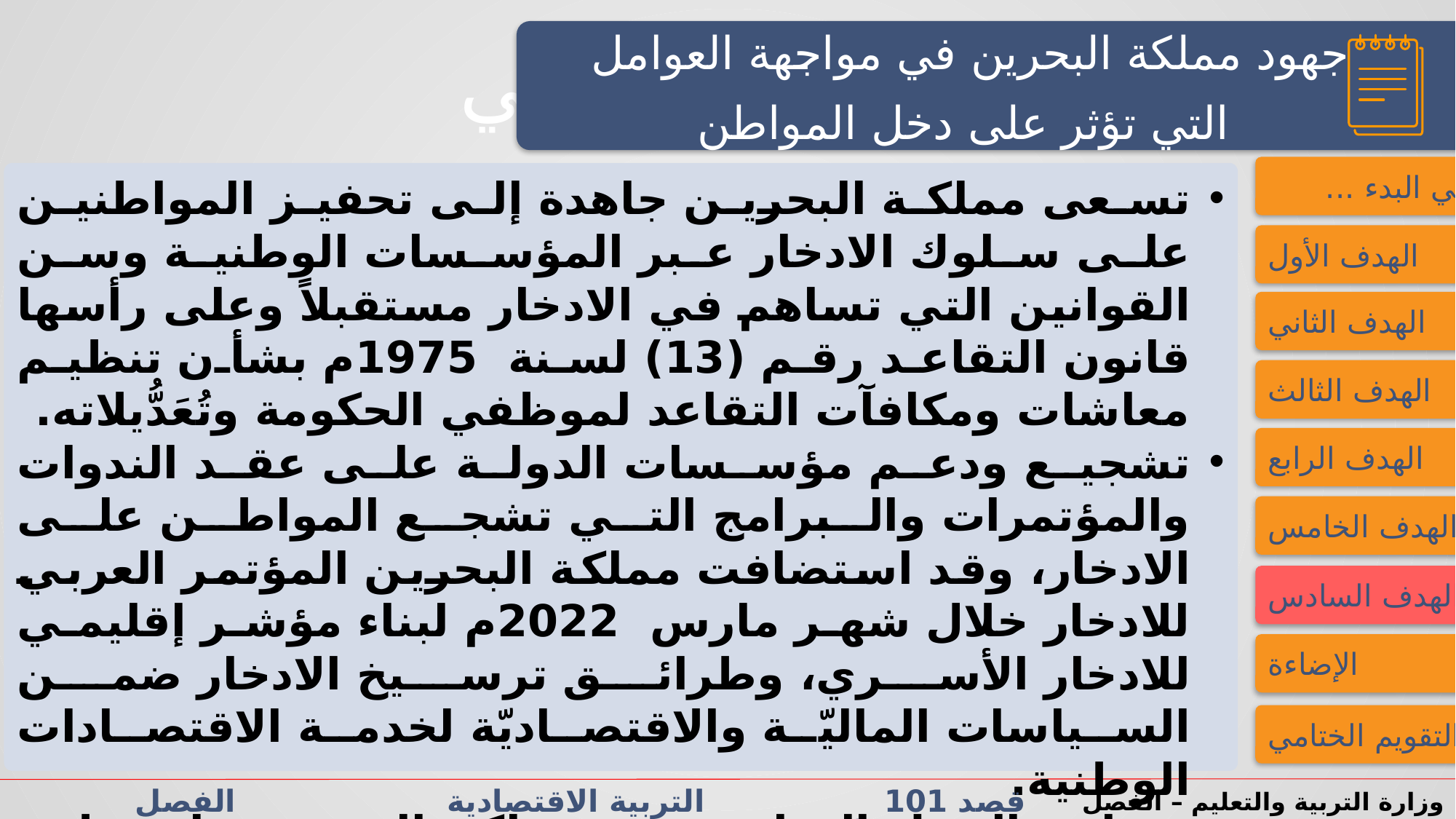

جهود مملكة البحرين في مواجهة العوامل
التي تؤثر على دخل المواطن

النشاط الاستهلالي
النشاط الاستهلالي

فــــي البدء ...
تسعى مملكة البحرين جاهدة إلى تحفيز المواطنين على سلوك الادخار عبر المؤسسات الوطنية وسن القوانين التي تساهم في الادخار مستقبلاً وعلى رأسها قانون التقاعد رقم (13) لسنة 1975م بشأن تنظيم معاشات ومكافآت التقاعد لموظفي الحكومة وتُعَدُّيلاته.
تشجيع ودعم مؤسسات الدولة على عقد الندوات والمؤتمرات والبرامج التي تشجع المواطن على الادخار، وقد استضافت مملكة البحرين المؤتمر العربي للادخار خلال شهر مارس 2022م لبناء مؤشر إقليمي للادخار الأسري، وطرائق ترسيخ الادخار ضمن السياسات الماليّة والاقتصاديّة لخدمة الاقتصادات الوطنية.
تساهم البنوك التجارية في مملكة البحرين على طرح برامج تشجع الافراد على الادخار من خلال الجوائز التحفيزية.
نظمت لجنة الشباب في المجلس الأعلى للمرآة فعالية في 24 أبريل 2022م عن أهمية الادخار في تعزيز الاستقرار الأسري الذي يمنح الفرد والأسرة الأمان المالي لمواجهة أية أعباء مالية مفاجئة.

الهدف الأول
الهدف الثاني
الهدف الثالث
الهدف الرابع
الهدف الخامس
الهدف السادس
الإضاءة
التقويم الختامي
قصد 101                 التربية الاقتصادية                    الفصل الدراسي الأول/الثاني                الدرس 2-2:  الاستهلاك والادخار
وزارة التربية والتعليم – الفصل الدراسي2023-2024